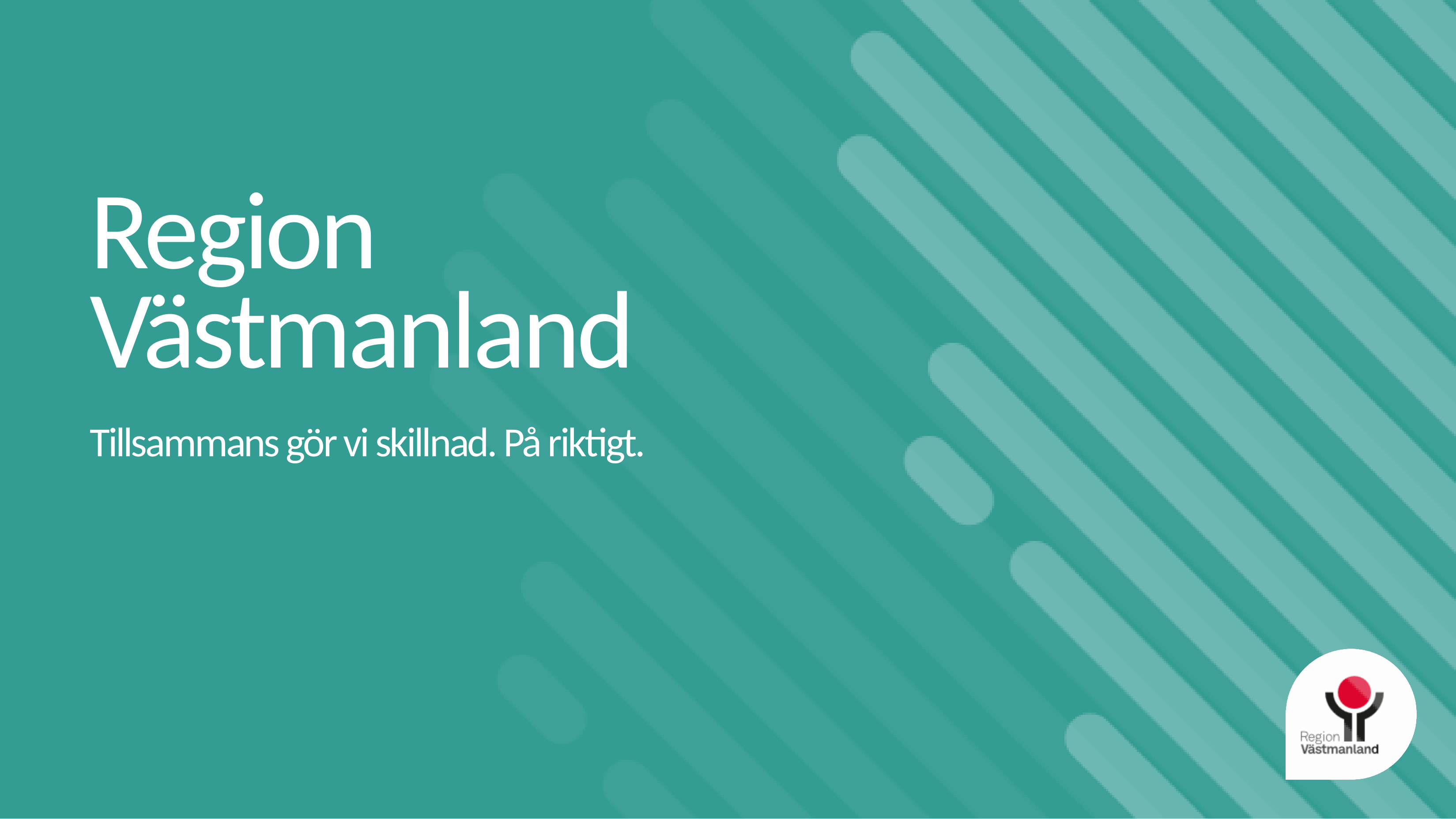

# Region Västmanland
Tillsammans gör vi skillnad. På riktigt.